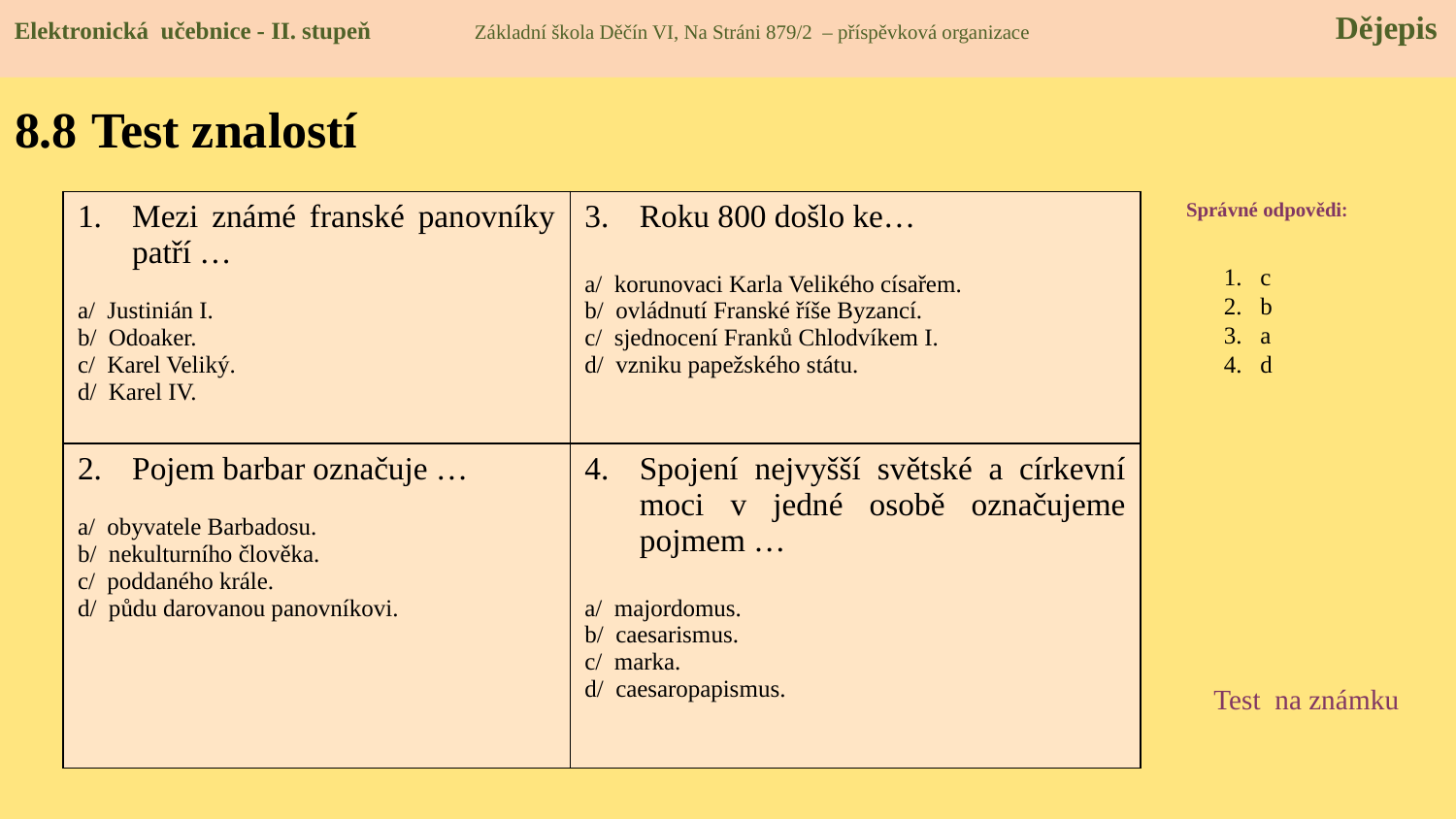

Elektronická  učebnice - II. stupeň                 Základní škola Děčín VI, Na Stráni 879/2  – příspěvková organizace                                                            Dějepis

# 8.8 Test znalostí
Správné odpovědi:
| Mezi známé franské panovníky patří … a/ Justinián I. b/ Odoaker. c/ Karel Veliký. d/ Karel IV. | Roku 800 došlo ke… a/ korunovaci Karla Velikého císařem. b/ ovládnutí Franské říše Byzancí. c/ sjednocení Franků Chlodvíkem I. d/ vzniku papežského státu. |
| --- | --- |
| Pojem barbar označuje … a/ obyvatele Barbadosu. b/ nekulturního člověka. c/ poddaného krále. d/ půdu darovanou panovníkovi. | Spojení nejvyšší světské a církevní moci v jedné osobě označujeme pojmem … a/ majordomus. b/ caesarismus. c/ marka. d/ caesaropapismus. |

c
b
a
d

Test  na známku